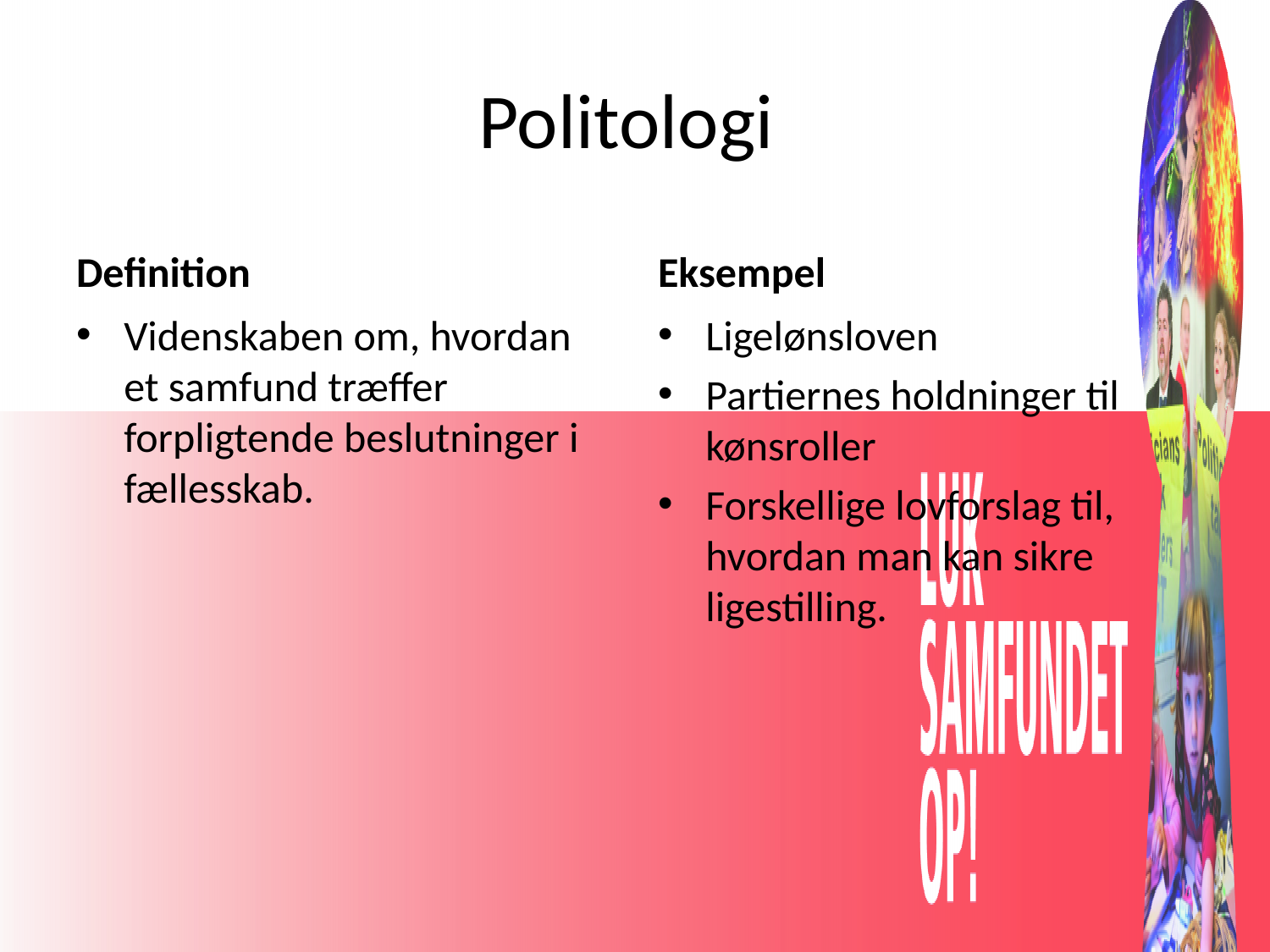

# Politologi
Definition
Eksempel
Videnskaben om, hvordan et samfund træffer forpligtende beslutninger i fællesskab.
Ligelønsloven
Partiernes holdninger til kønsroller
Forskellige lovforslag til, hvordan man kan sikre ligestilling.